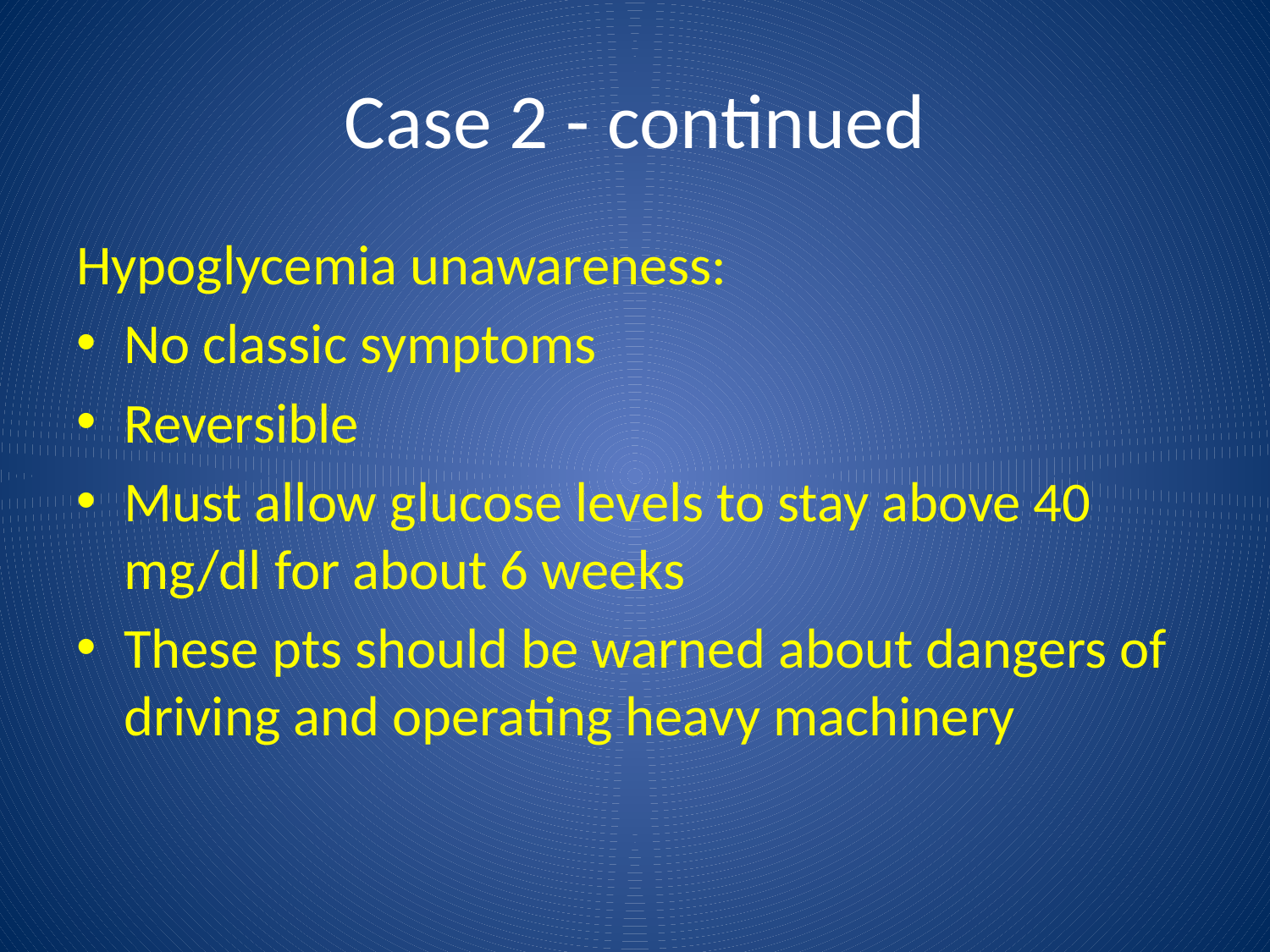

# Case 2 - continued
Hypoglycemia unawareness:
No classic symptoms
Reversible
Must allow glucose levels to stay above 40 mg/dl for about 6 weeks
These pts should be warned about dangers of driving and operating heavy machinery